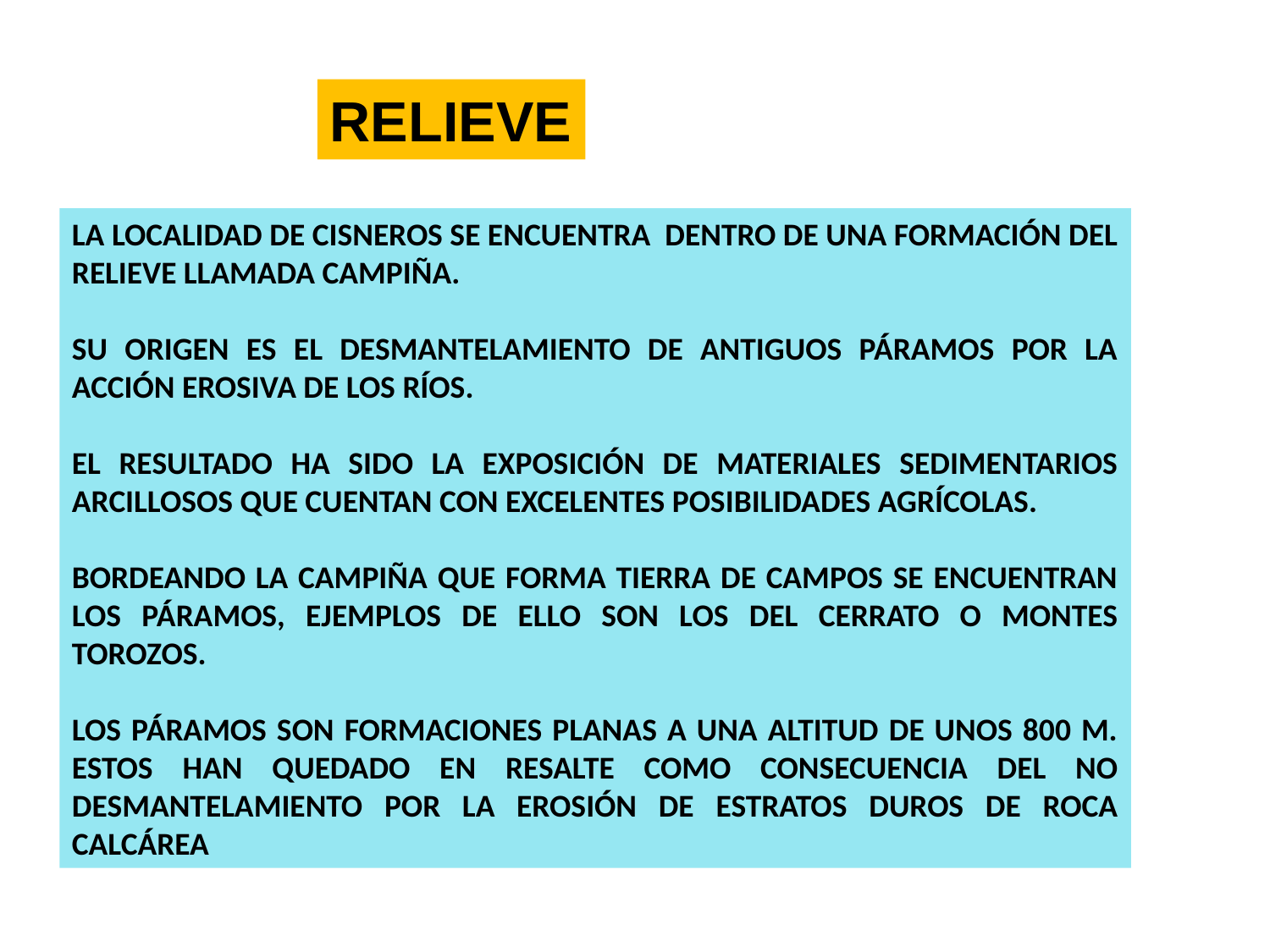

RELIEVE
LA LOCALIDAD DE CISNEROS SE ENCUENTRA  DENTRO DE UNA FORMACIÓN DEL RELIEVE LLAMADA CAMPIÑA.

SU ORIGEN ES EL DESMANTELAMIENTO DE ANTIGUOS PÁRAMOS POR LA ACCIÓN EROSIVA DE LOS RÍOS.

EL RESULTADO HA SIDO LA EXPOSICIÓN DE MATERIALES SEDIMENTARIOS ARCILLOSOS QUE CUENTAN CON EXCELENTES POSIBILIDADES AGRÍCOLAS.

BORDEANDO LA CAMPIÑA QUE FORMA TIERRA DE CAMPOS SE ENCUENTRAN LOS PÁRAMOS, EJEMPLOS DE ELLO SON LOS DEL CERRATO O MONTES TOROZOS.

LOS PÁRAMOS SON FORMACIONES PLANAS A UNA ALTITUD DE UNOS 800 M. ESTOS HAN QUEDADO EN RESALTE COMO CONSECUENCIA DEL NO DESMANTELAMIENTO POR LA EROSIÓN DE ESTRATOS DUROS DE ROCA CALCÁREA